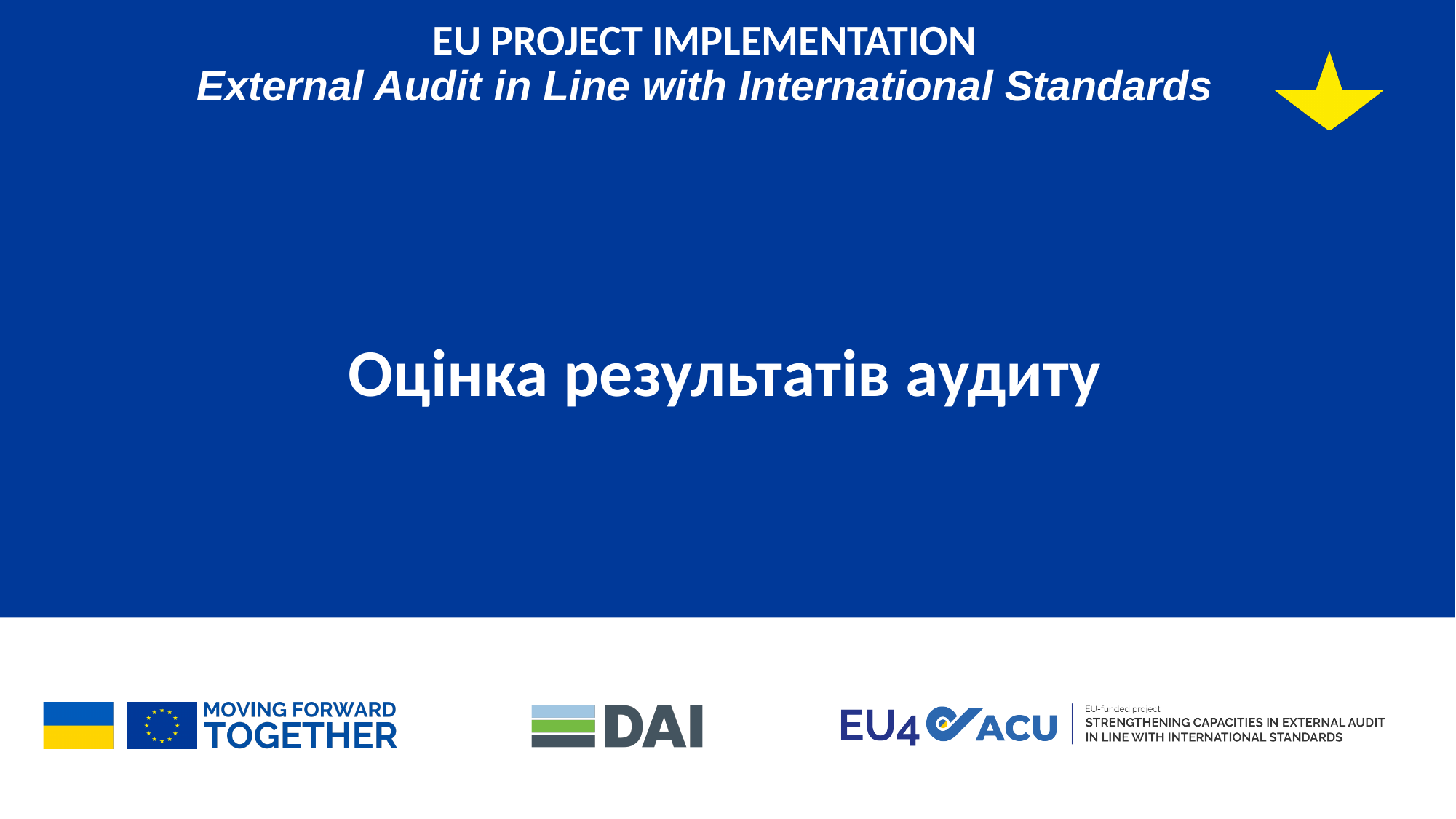

# EU PROJECT IMPLEMENTATION External Audit in Line with International Standards
Оцінка результатів аудиту

1